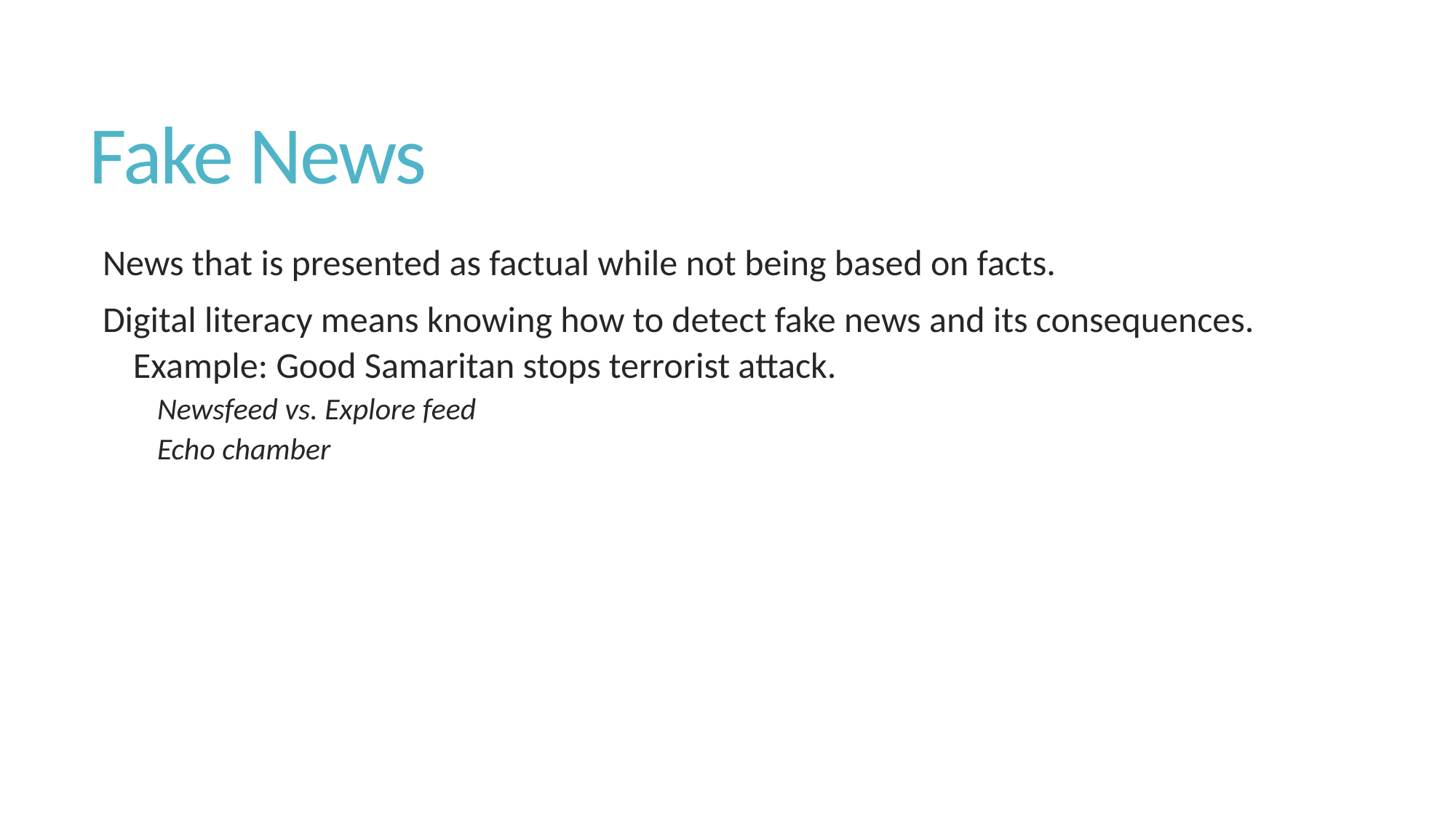

# Fake News
News that is presented as factual while not being based on facts.
Digital literacy means knowing how to detect fake news and its consequences.
Example: Good Samaritan stops terrorist attack.
Newsfeed vs. Explore feed
Echo chamber